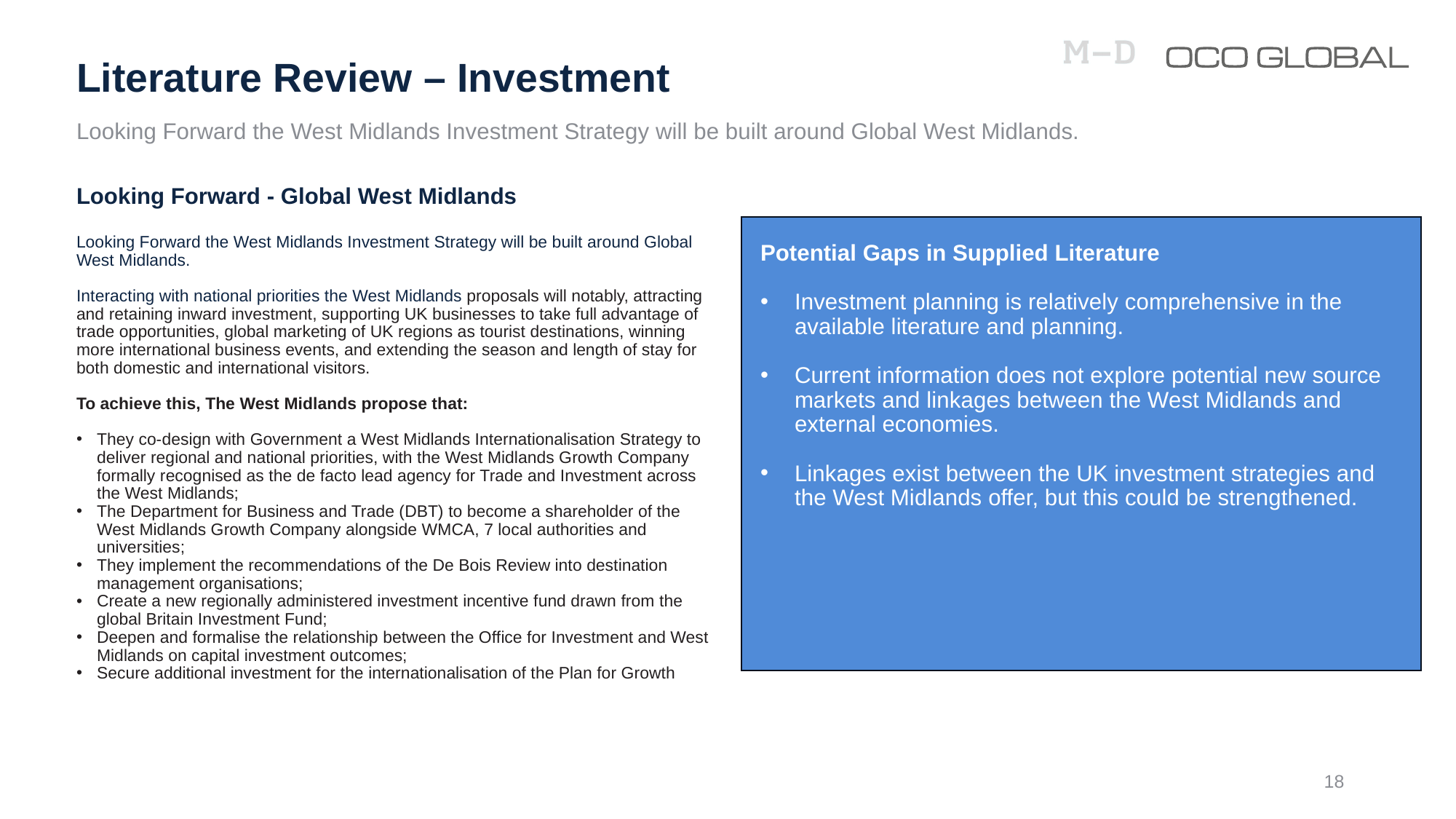

# Literature Review – Investment
Looking Forward the West Midlands Investment Strategy will be built around Global West Midlands.

Looking Forward - Global West Midlands

Looking Forward the West Midlands Investment Strategy will be built around Global West Midlands.

Interacting with national priorities the West Midlands proposals will notably, attracting and retaining inward investment, supporting UK businesses to take full advantage of trade opportunities, global marketing of UK regions as tourist destinations, winning more international business events, and extending the season and length of stay for both domestic and international visitors.

To achieve this, The West Midlands propose that:

They co-design with Government a West Midlands Internationalisation Strategy to deliver regional and national priorities, with the West Midlands Growth Company formally recognised as the de facto lead agency for Trade and Investment across the West Midlands;
The Department for Business and Trade (DBT) to become a shareholder of the West Midlands Growth Company alongside WMCA, 7 local authorities and universities;
They implement the recommendations of the De Bois Review into destination management organisations;
Create a new regionally administered investment incentive fund drawn from the global Britain Investment Fund;
Deepen and formalise the relationship between the Office for Investment and West Midlands on capital investment outcomes;
Secure additional investment for the internationalisation of the Plan for Growth

Potential Gaps in Supplied Literature

Investment planning is relatively comprehensive in the available literature and planning.

Current information does not explore potential new source markets and linkages between the West Midlands and external economies.

Linkages exist between the UK investment strategies and the West Midlands offer, but this could be strengthened.
18